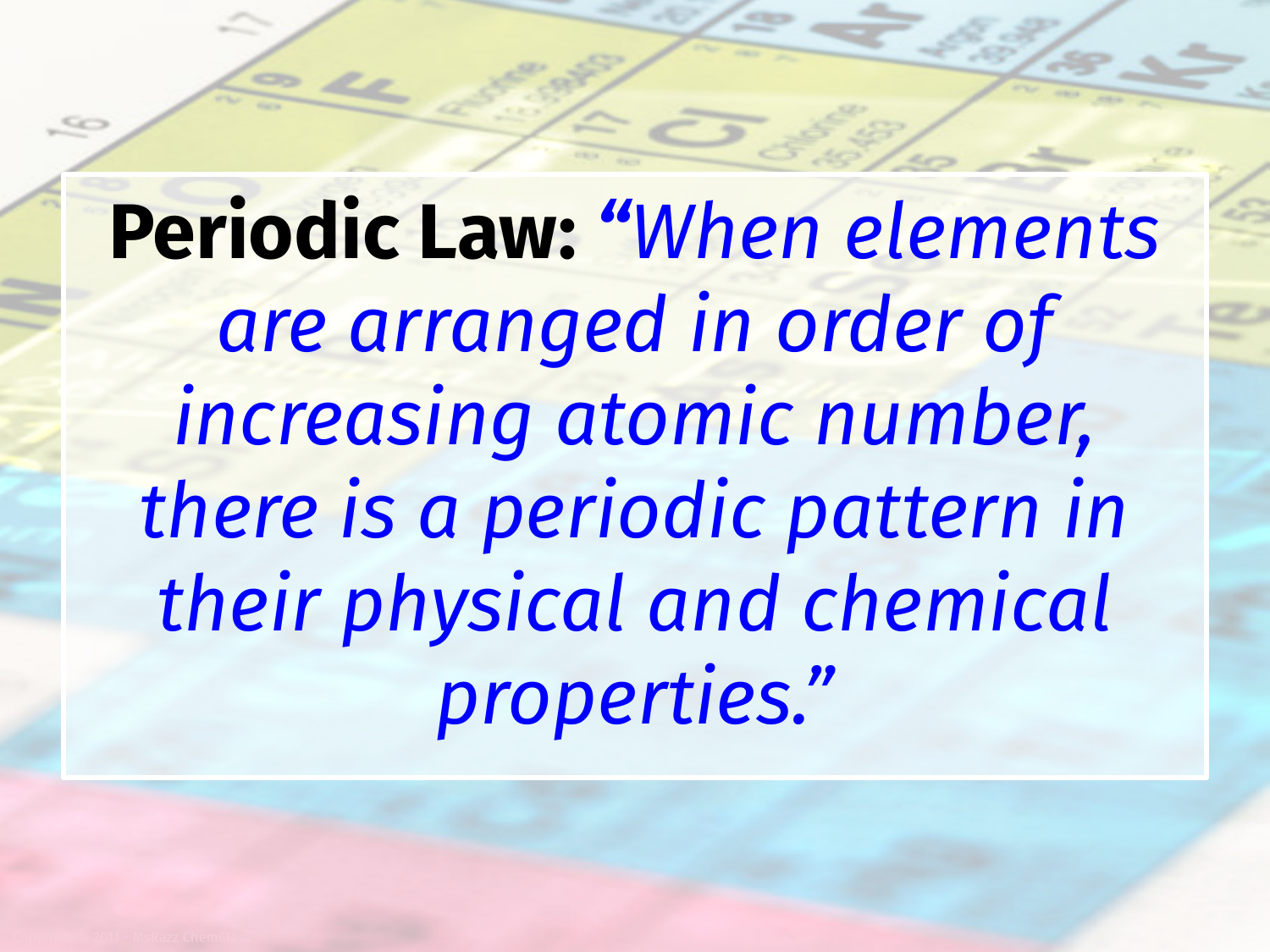

Periodic Law: “When elements are arranged in order of increasing atomic number, there is a periodic pattern in their physical and chemical properties.”